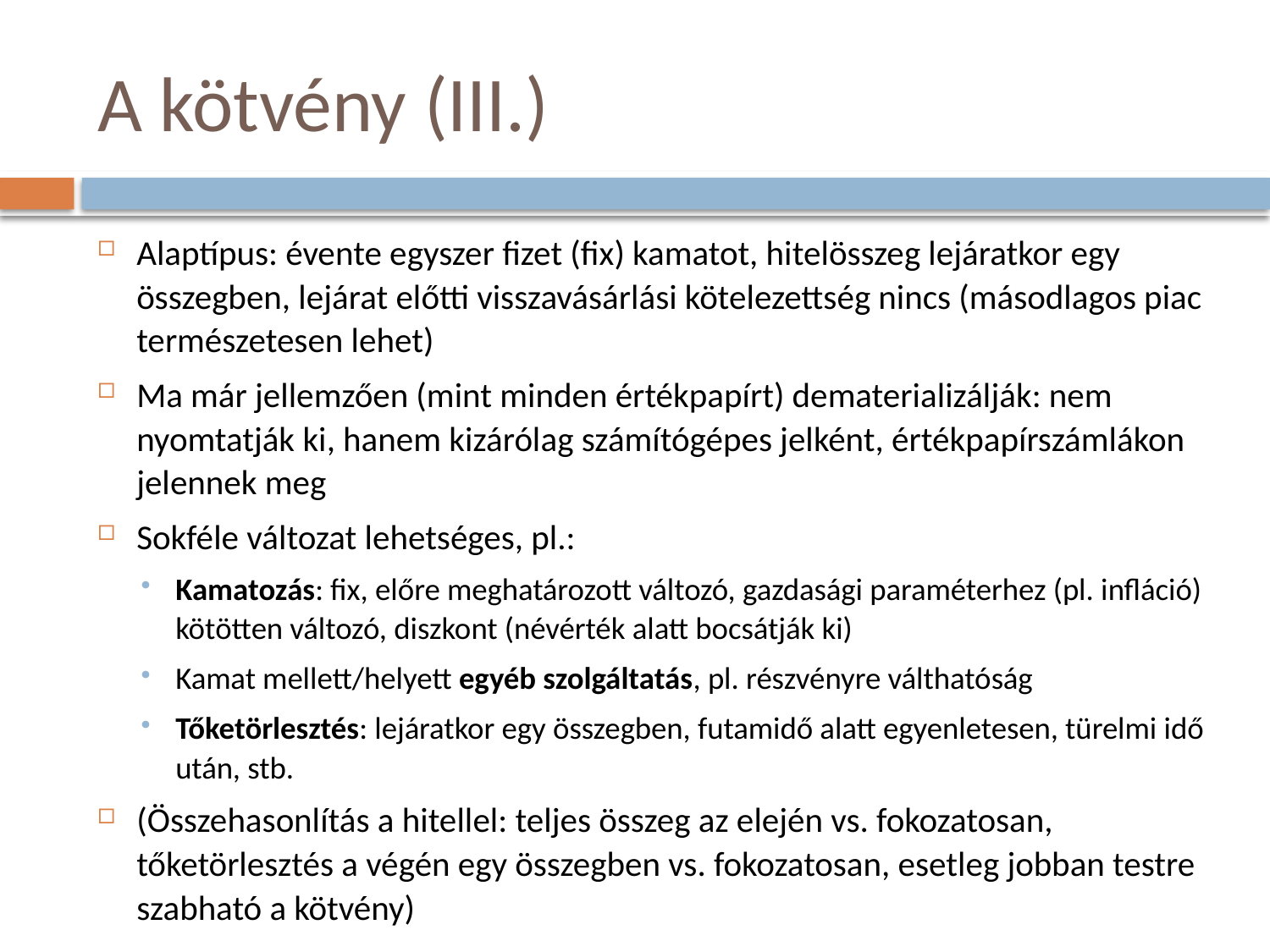

# A kötvény (III.)
Alaptípus: évente egyszer fizet (fix) kamatot, hitelösszeg lejáratkor egy összegben, lejárat előtti visszavásárlási kötelezettség nincs (másodlagos piac természetesen lehet)
Ma már jellemzően (mint minden értékpapírt) dematerializálják: nem nyomtatják ki, hanem kizárólag számítógépes jelként, értékpapírszámlákon jelennek meg
Sokféle változat lehetséges, pl.:
Kamatozás: fix, előre meghatározott változó, gazdasági paraméterhez (pl. infláció) kötötten változó, diszkont (névérték alatt bocsátják ki)
Kamat mellett/helyett egyéb szolgáltatás, pl. részvényre válthatóság
Tőketörlesztés: lejáratkor egy összegben, futamidő alatt egyenletesen, türelmi idő után, stb.
(Összehasonlítás a hitellel: teljes összeg az elején vs. fokozatosan, tőketörlesztés a végén egy összegben vs. fokozatosan, esetleg jobban testre szabható a kötvény)